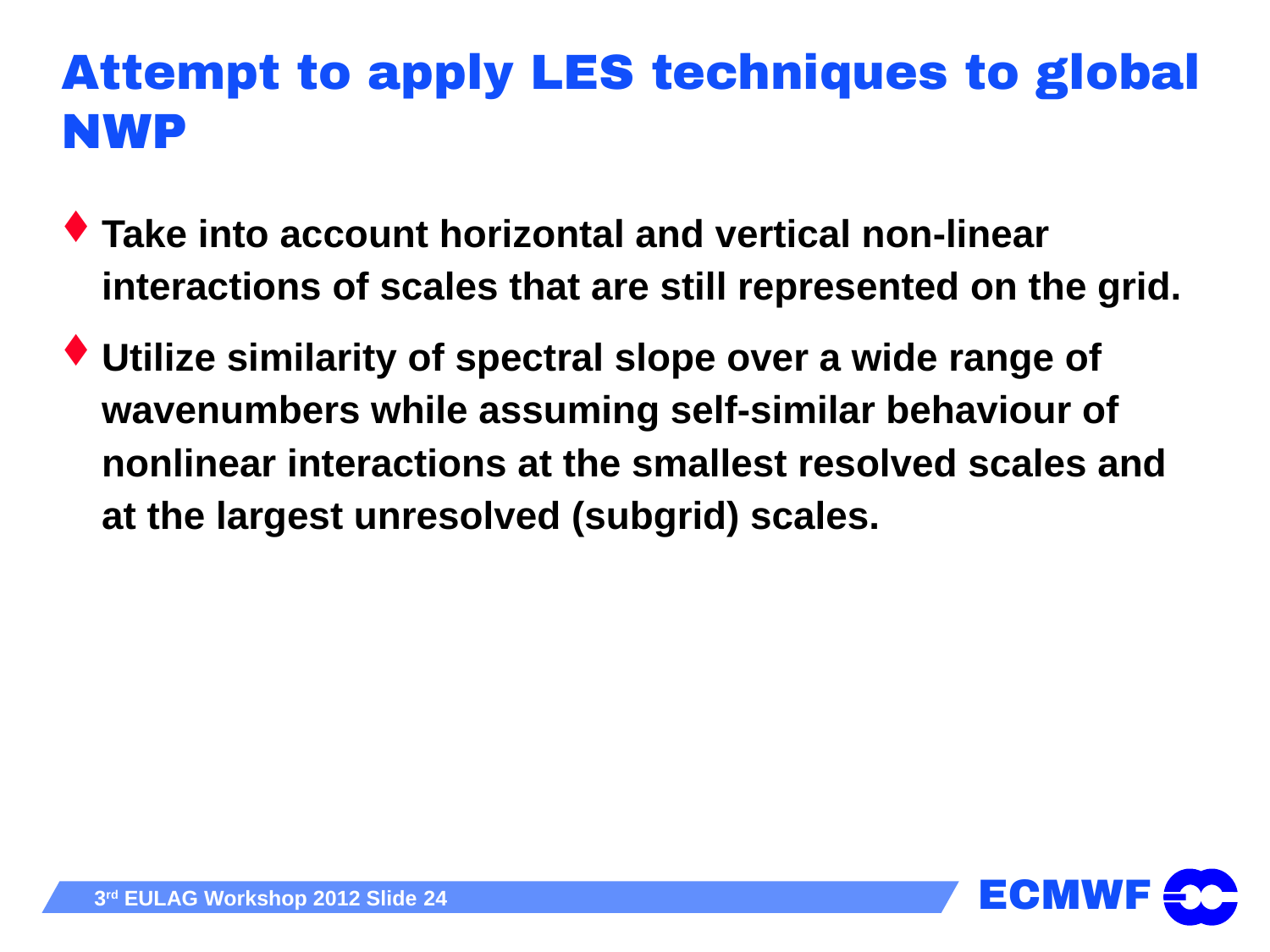

# Attempt to apply LES techniques to global NWP
Take into account horizontal and vertical non-linear interactions of scales that are still represented on the grid.
Utilize similarity of spectral slope over a wide range of wavenumbers while assuming self-similar behaviour of nonlinear interactions at the smallest resolved scales and at the largest unresolved (subgrid) scales.